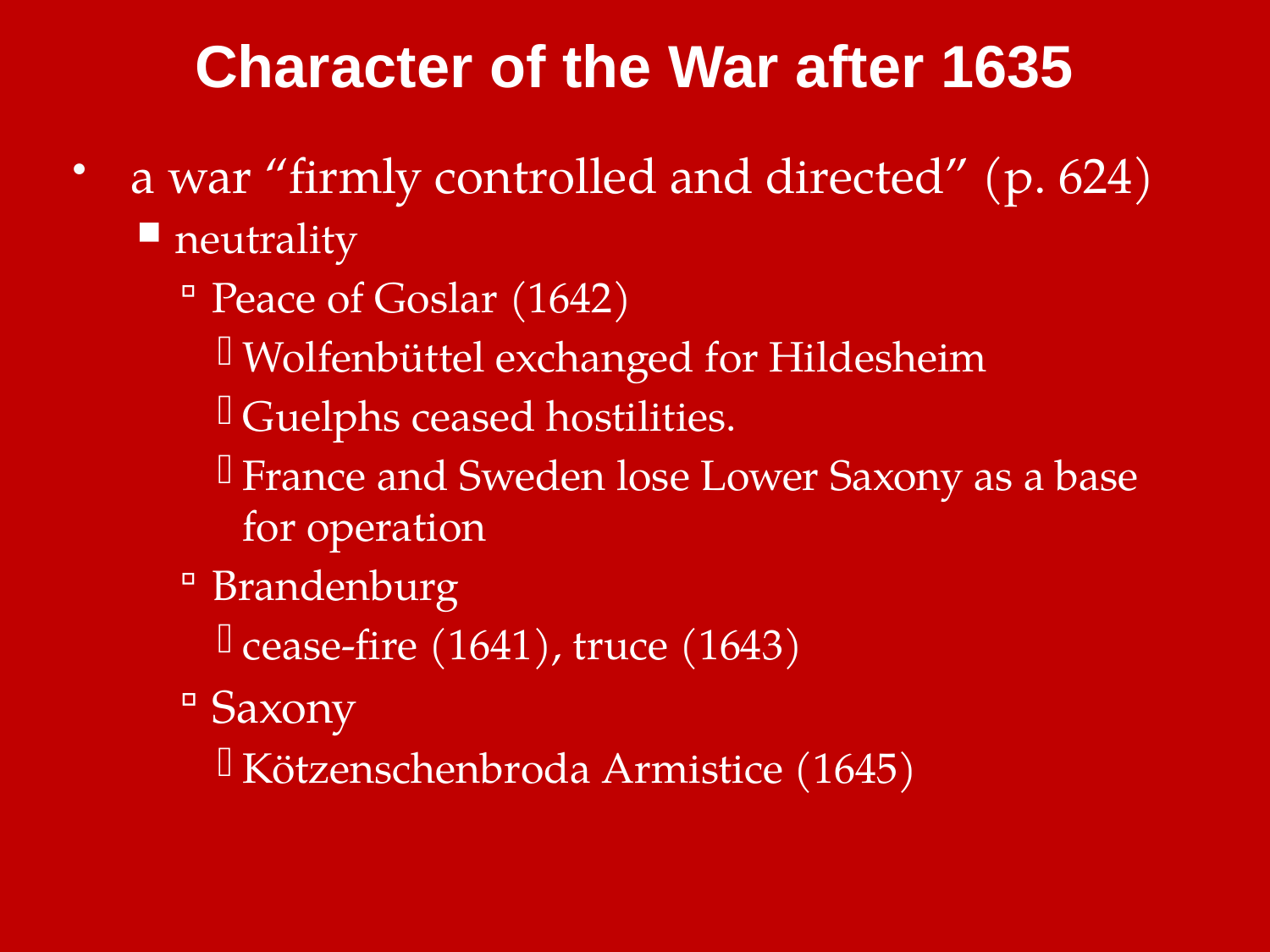

# Character of the War after 1635
a war “firmly controlled and directed” (p. 624)
neutrality
Peace of Goslar (1642)
Wolfenbüttel exchanged for Hildesheim
Guelphs ceased hostilities.
France and Sweden lose Lower Saxony as a base for operation
Brandenburg
cease-fire (1641), truce (1643)
Saxony
Kötzenschenbroda Armistice (1645)